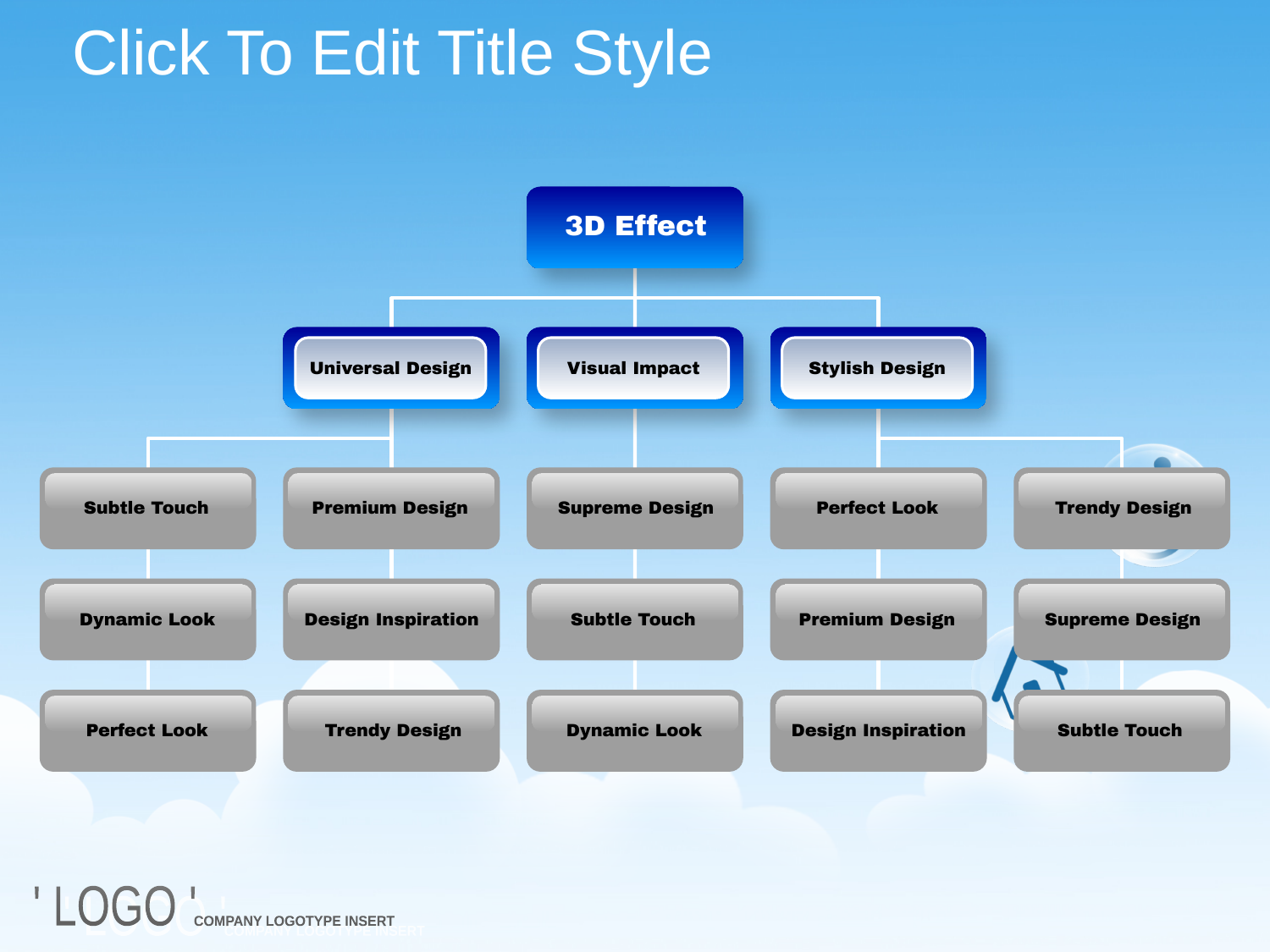

# Click To Edit Title Style

3D Effect

Universal Design
Visual Impact
Stylish Design

Subtle Touch
Premium Design
Supreme Design
Perfect Look
Trendy Design

Dynamic Look
Design Inspiration
Subtle Touch
Premium Design
Supreme Design

Perfect Look
Trendy Design
Dynamic Look
Design Inspiration
Subtle Touch